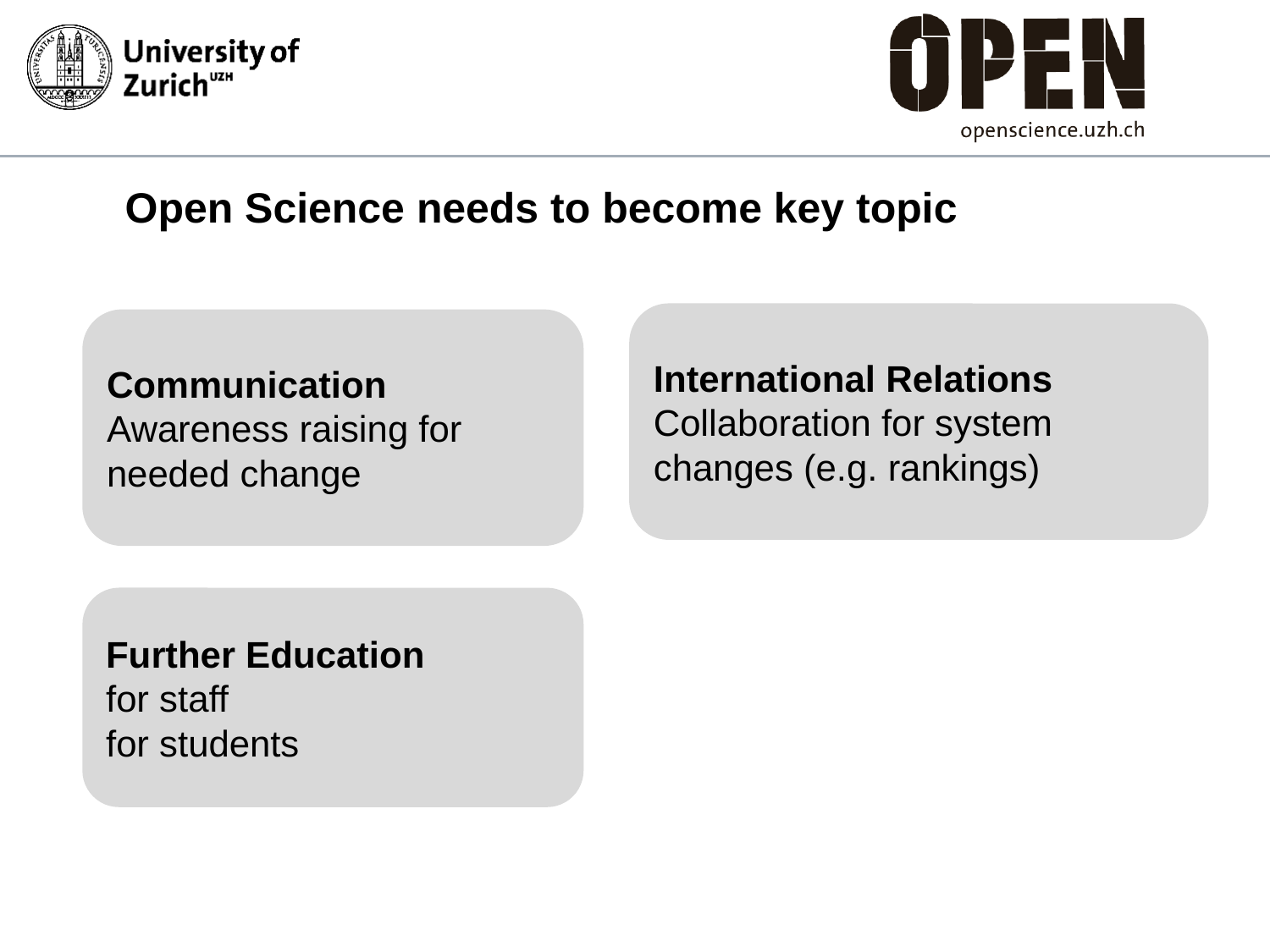

# Open Science needs to become key topic
International Relations
Collaboration for system changes (e.g. rankings)
Communication
Awareness raising for needed change
Further Education
for staff
for students